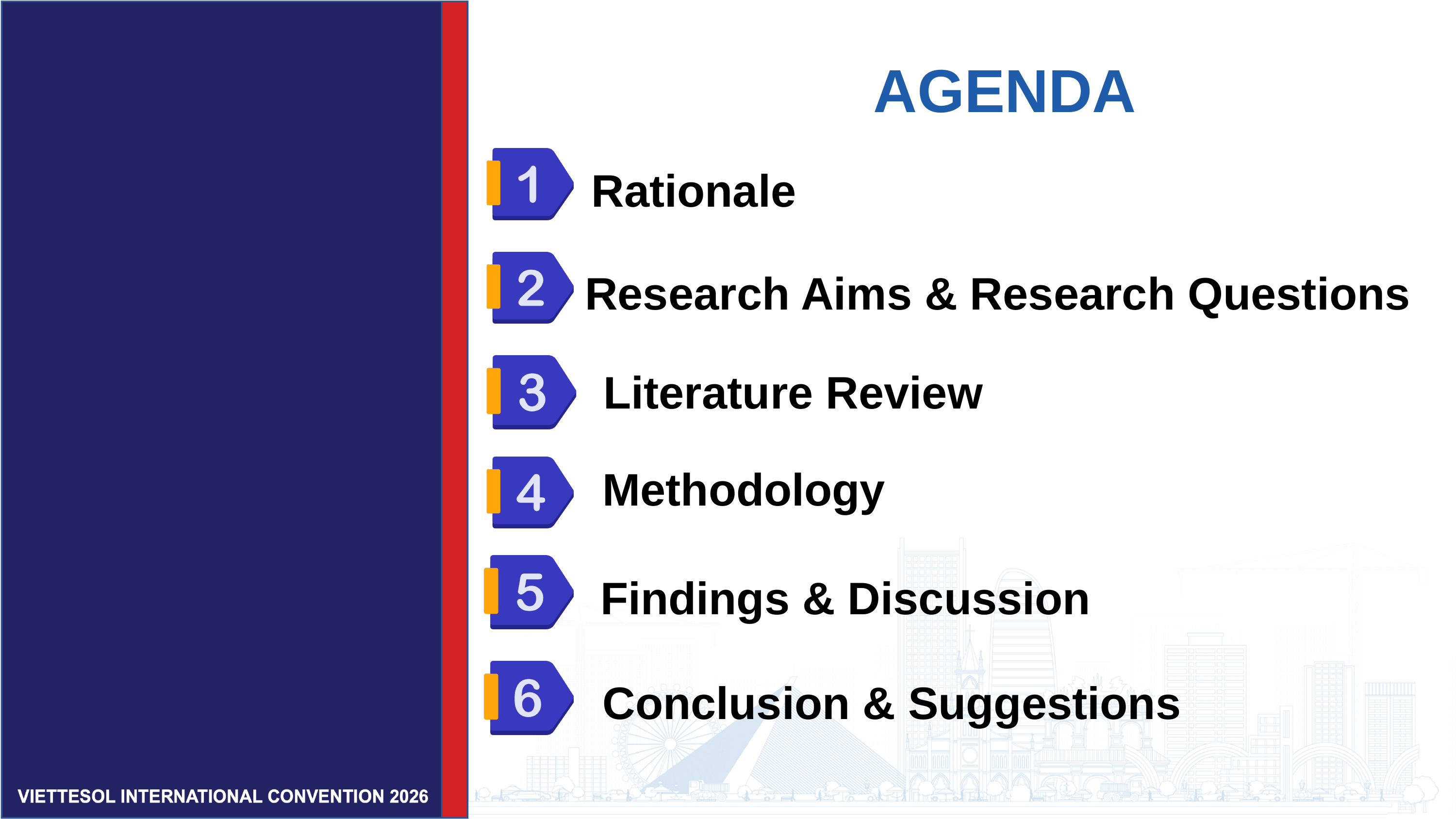

AGENDA

Rationale
Research Aims & Research Questions

Literature Review

Methodology

Findings & Discussion
Conclusion & Suggestions

‹#›